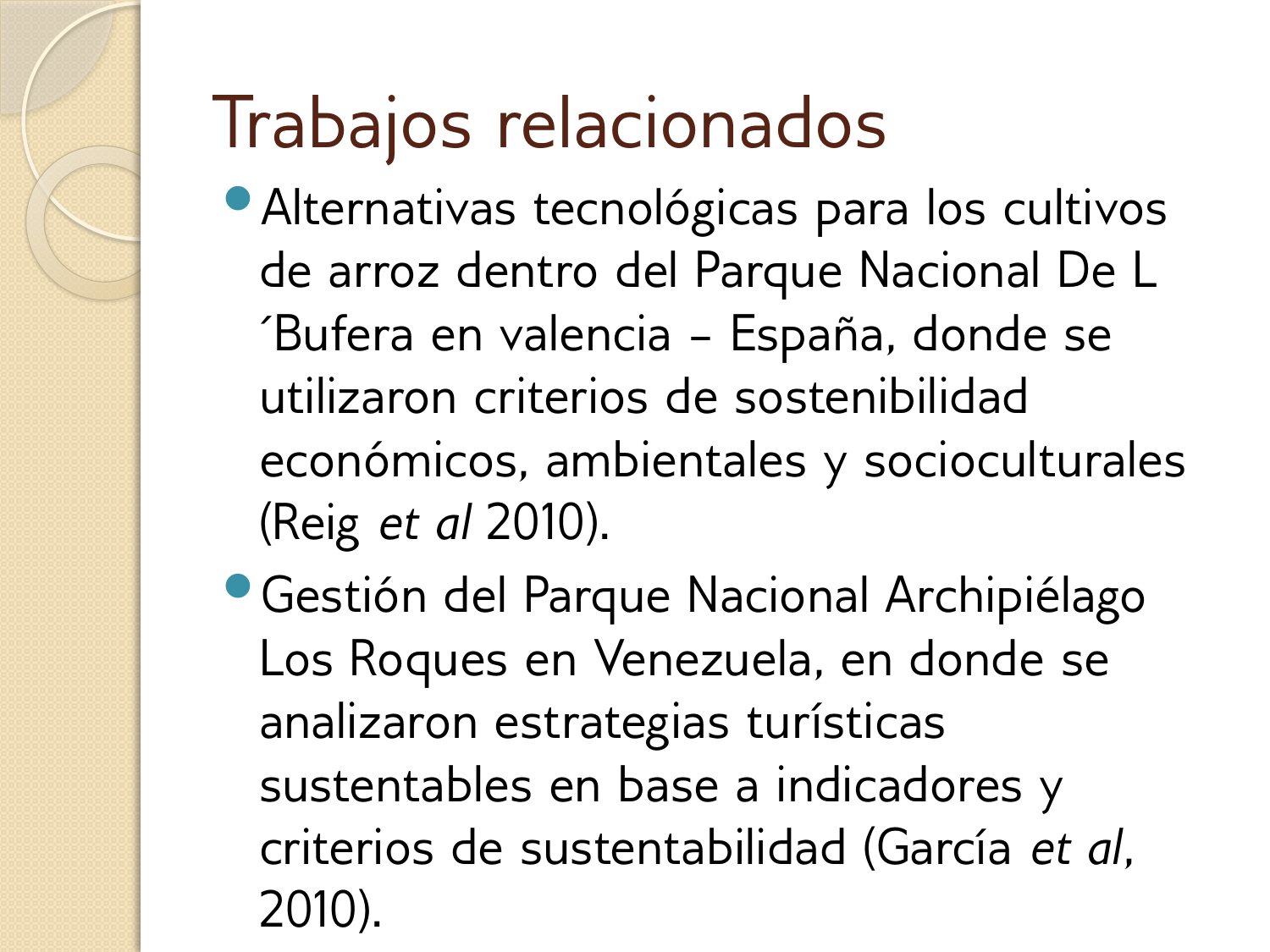

# Trabajos relacionados
Alternativas tecnológicas para los cultivos de arroz dentro del Parque Nacional De L´Bufera en valencia – España, donde se utilizaron criterios de sostenibilidad económicos, ambientales y socioculturales (Reig et al 2010).
Gestión del Parque Nacional Archipiélago Los Roques en Venezuela, en donde se analizaron estrategias turísticas sustentables en base a indicadores y criterios de sustentabilidad (García et al, 2010).